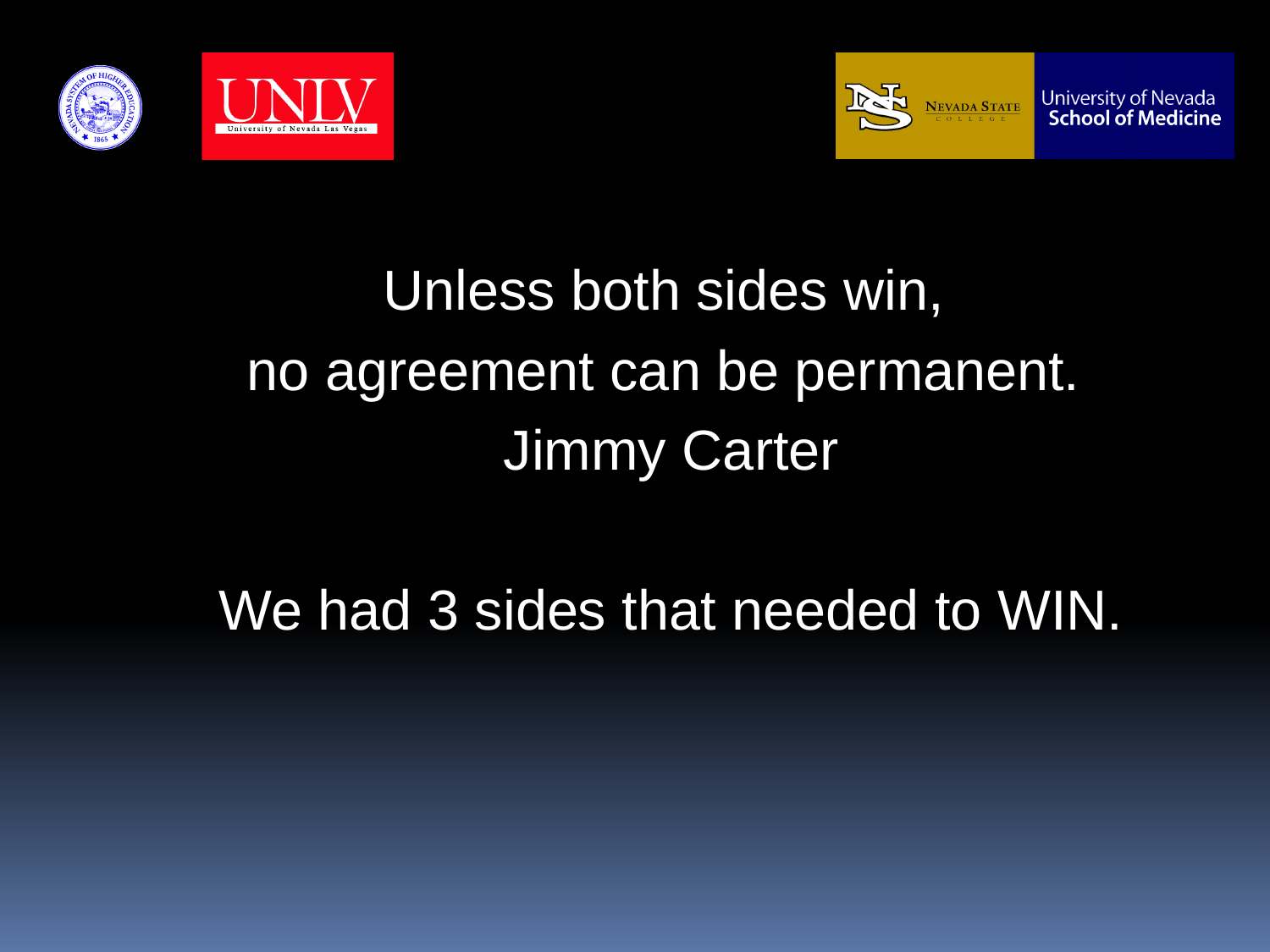

#
Unless both sides win,
no agreement can be permanent.
Jimmy Carter

We had 3 sides that needed to WIN.